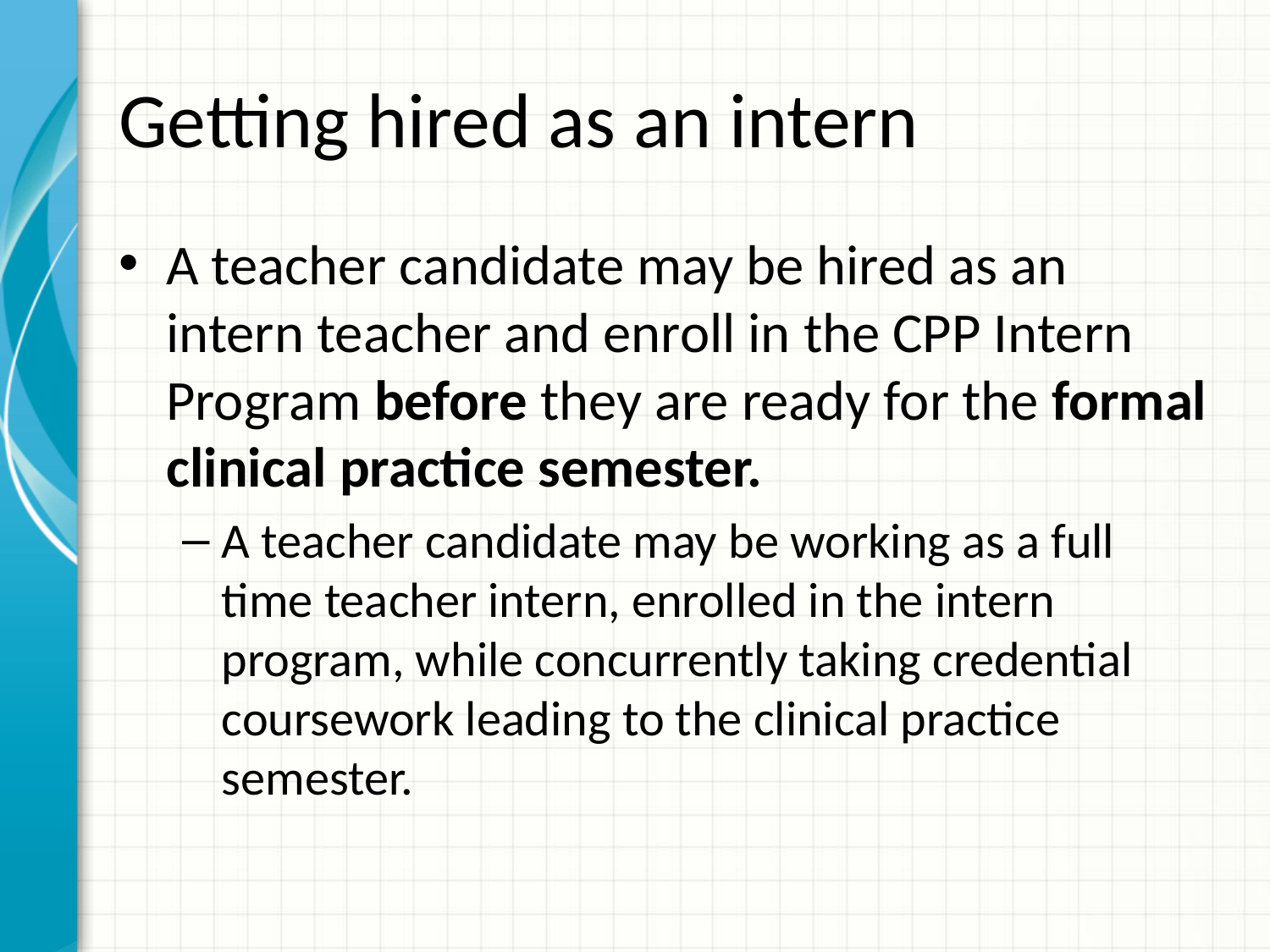

# Getting hired as an intern
A teacher candidate may be hired as an intern teacher and enroll in the CPP Intern Program before they are ready for the formal clinical practice semester.
A teacher candidate may be working as a full time teacher intern, enrolled in the intern program, while concurrently taking credential coursework leading to the clinical practice semester.